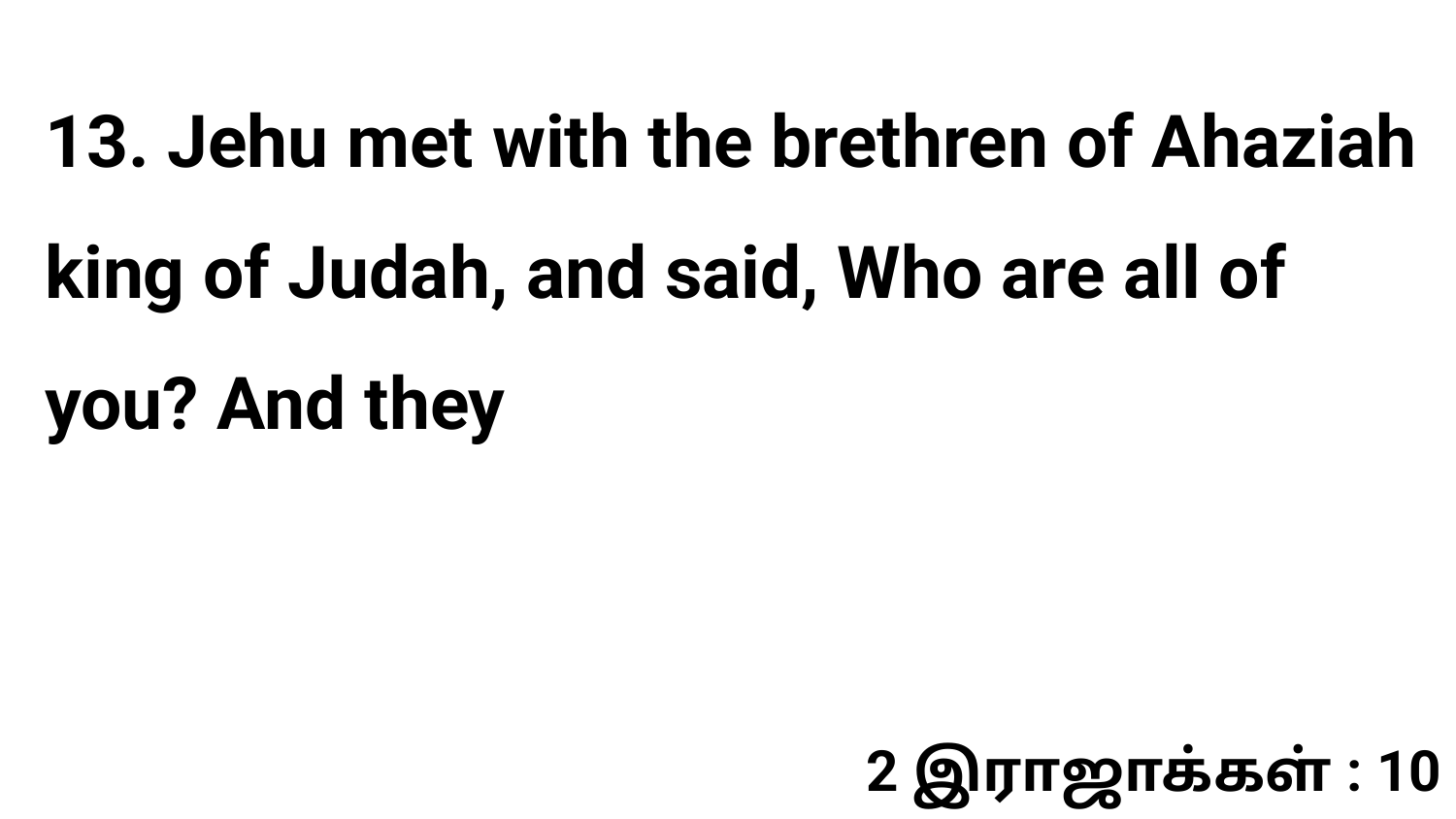

13. Jehu met with the brethren of Ahaziah king of Judah, and said, Who are all of you? And they
2 இராஜாக்கள் : 10